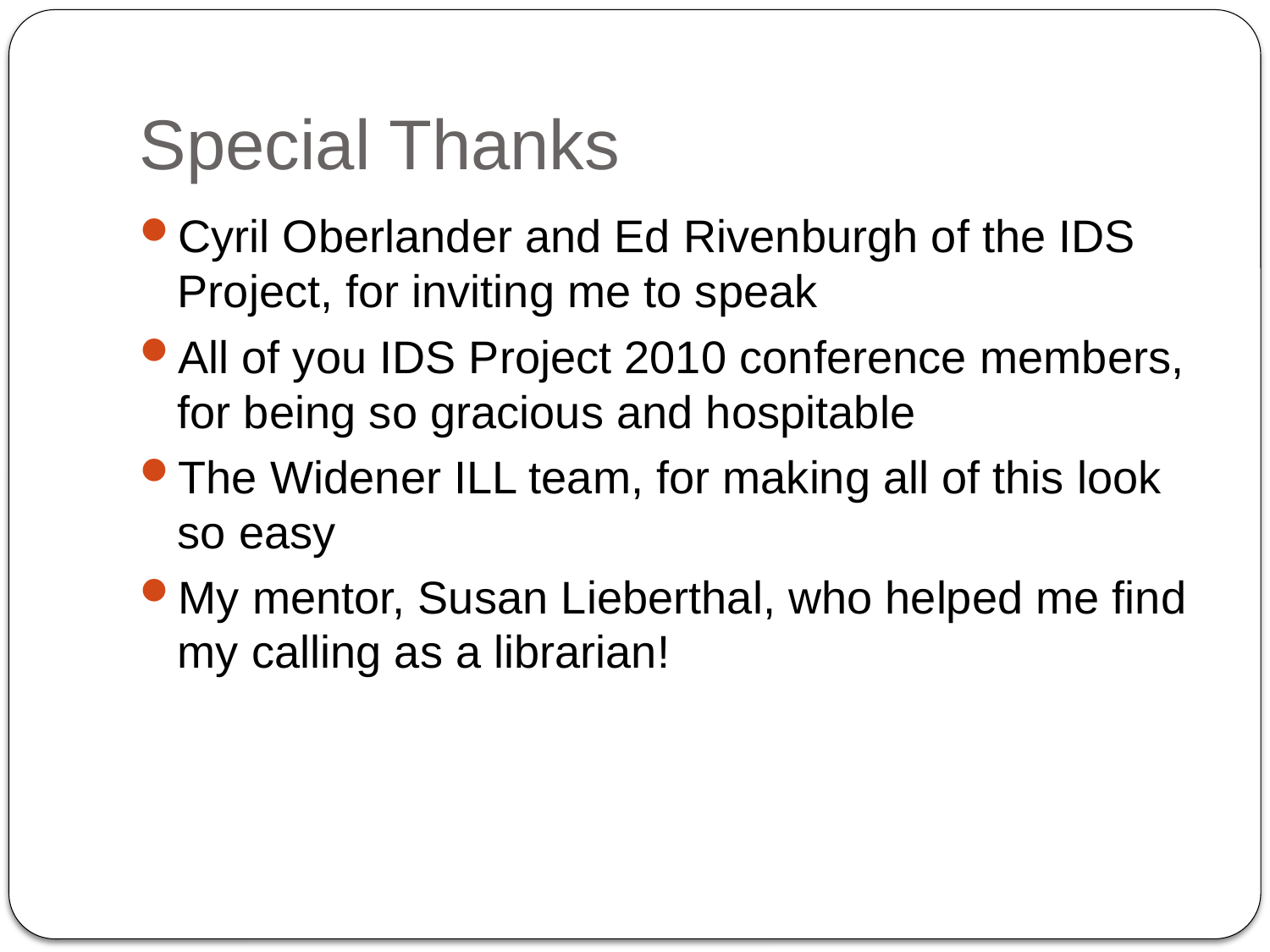

# Special Thanks
Cyril Oberlander and Ed Rivenburgh of the IDS Project, for inviting me to speak
All of you IDS Project 2010 conference members, for being so gracious and hospitable
The Widener ILL team, for making all of this look so easy
My mentor, Susan Lieberthal, who helped me find my calling as a librarian!